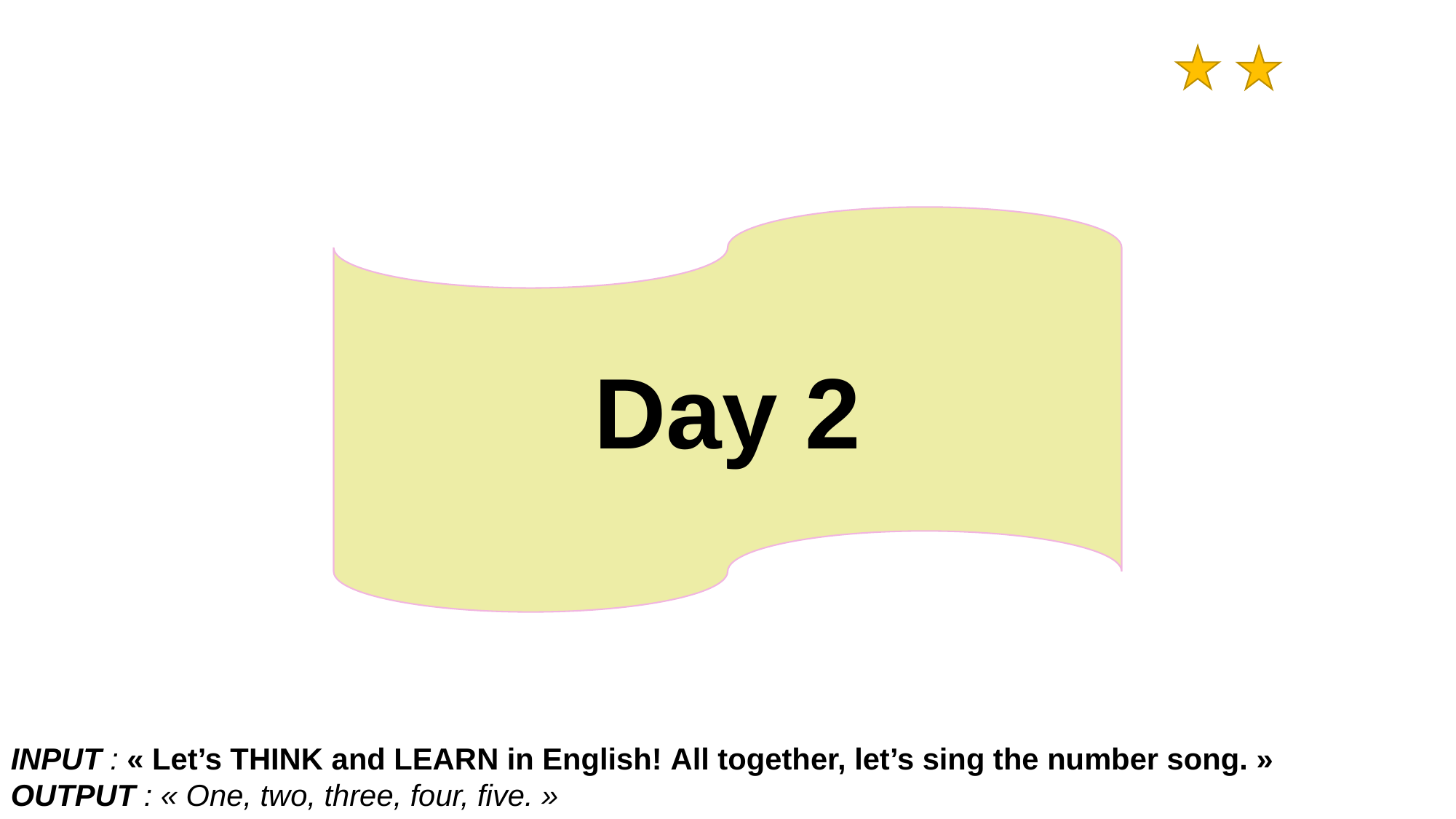

Day 2
INPUT : « Let’s THINK and LEARN in English! All together, let’s sing the number song. »
OUTPUT : « One, two, three, four, five. »